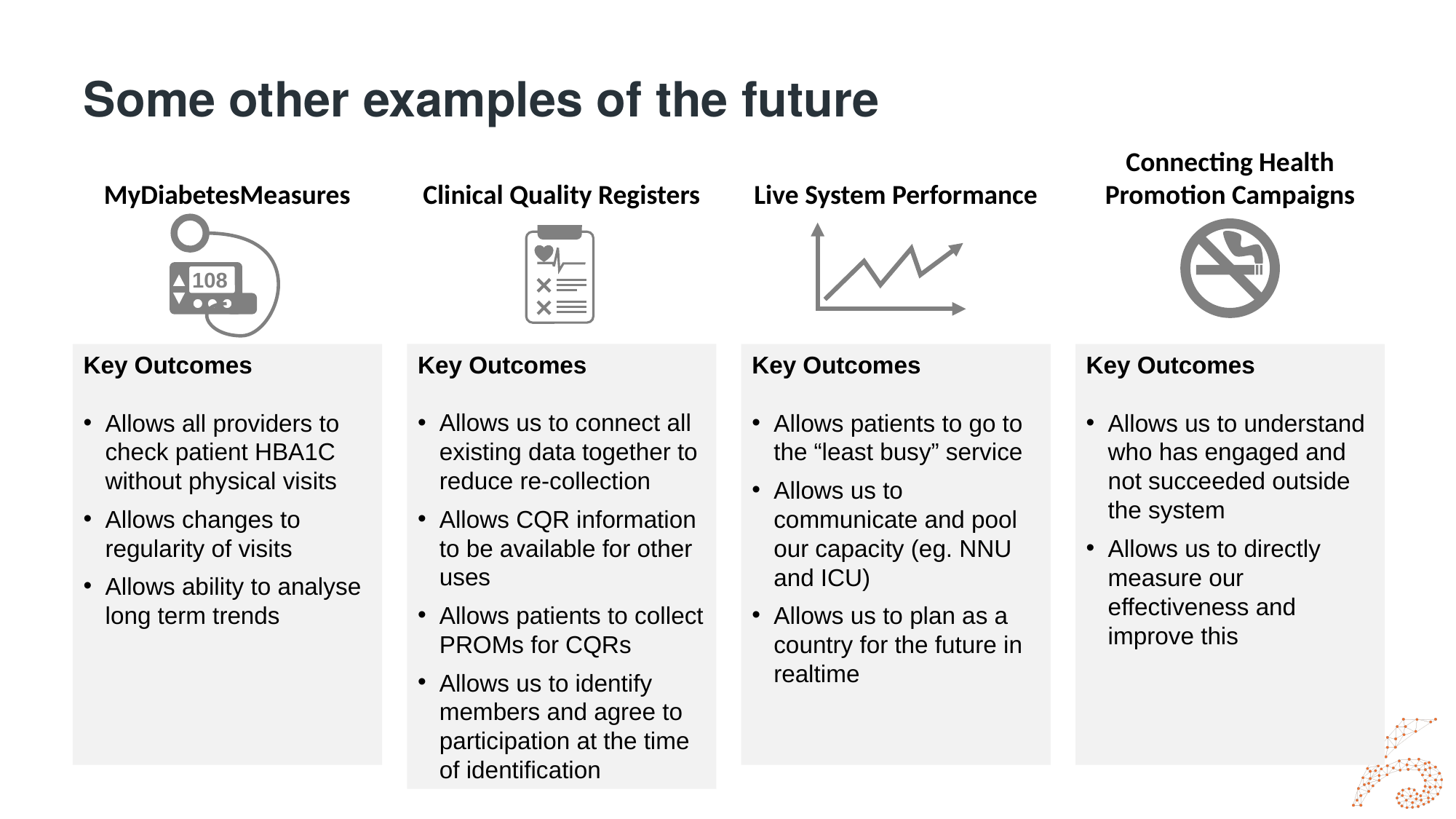

# Some other examples of the future
Connecting Health Promotion Campaigns
MyDiabetesMeasures
Clinical Quality Registers
Live System Performance

108

Key Outcomes

Allows us to understand who has engaged and not succeeded outside the system
Allows us to directly measure our effectiveness and improve this
Key Outcomes

Allows patients to go to the “least busy” service
Allows us to communicate and pool our capacity (eg. NNU and ICU)
Allows us to plan as a country for the future in realtime
Key Outcomes

Allows us to connect all existing data together to reduce re-collection
Allows CQR information to be available for other uses
Allows patients to collect PROMs for CQRs
Allows us to identify members and agree to participation at the time of identification
Key Outcomes

Allows all providers to check patient HBA1C without physical visits
Allows changes to regularity of visits
Allows ability to analyse long term trends